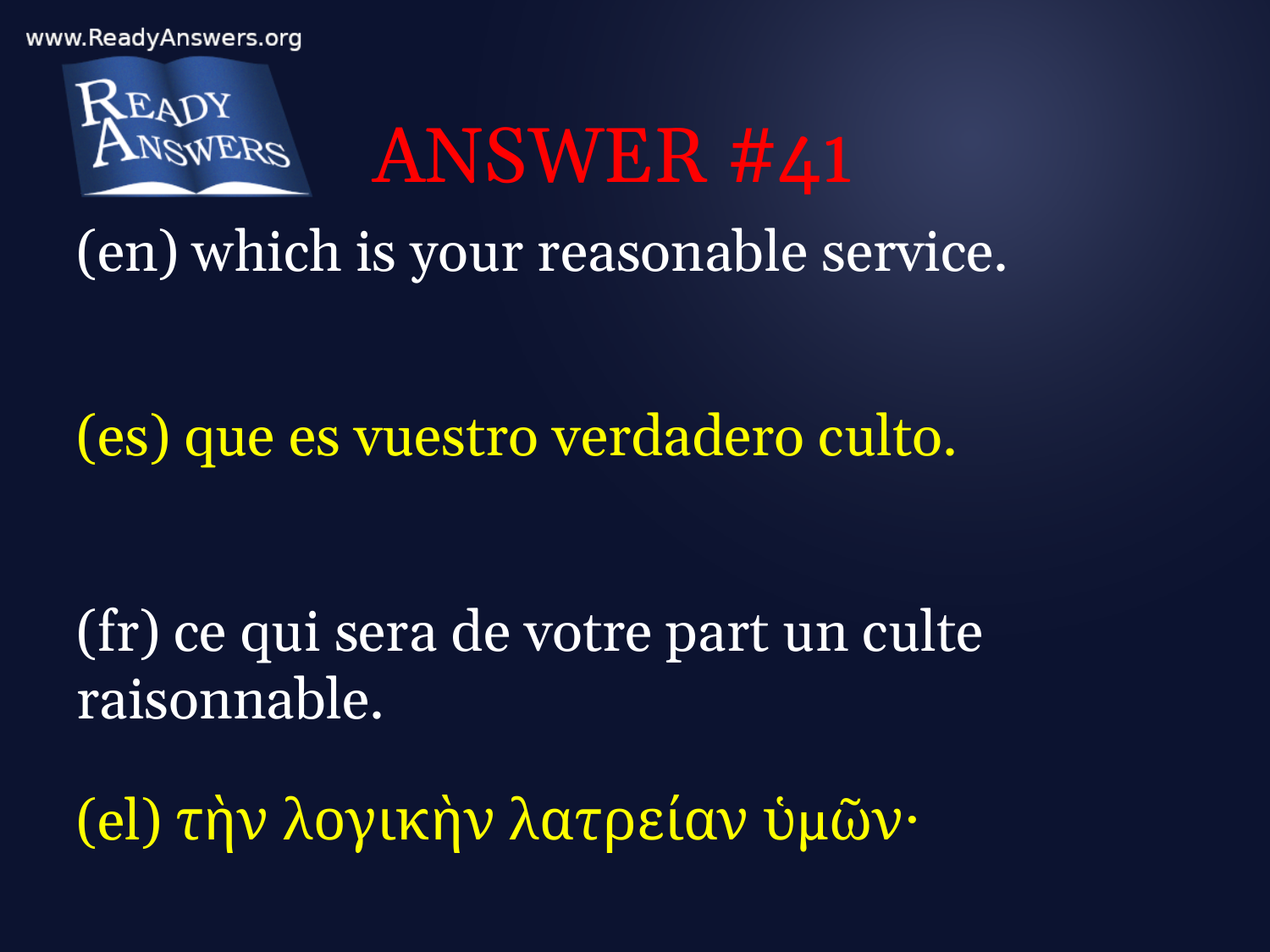

# ANSWER #41
(en) which is your reasonable service.
(es) que es vuestro verdadero culto.
(fr) ce qui sera de votre part un culte raisonnable.
(el) τὴν λογικὴν λατρείαν ὑμῶν·